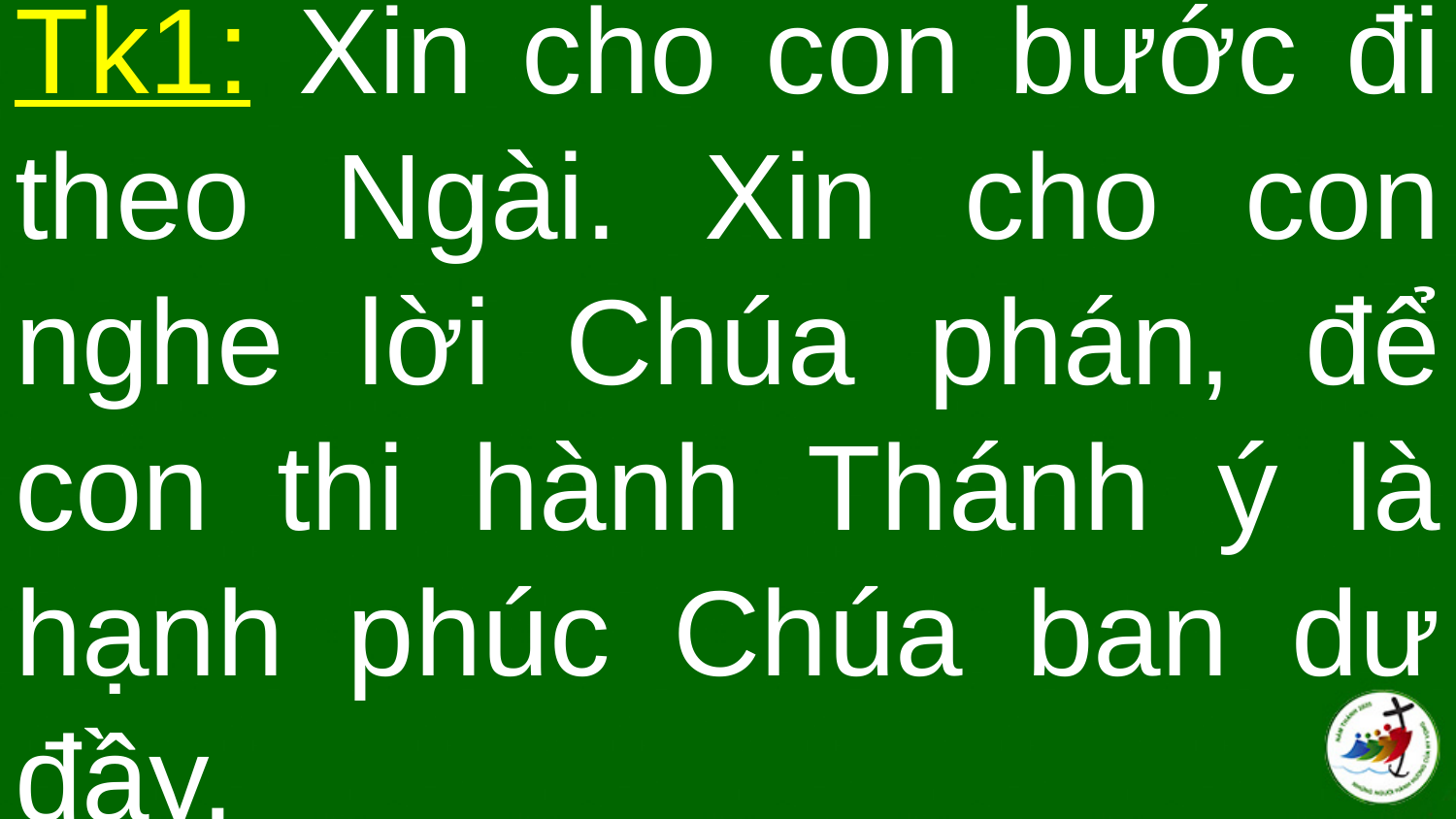

# Tk1: Xin cho con bước đi theo Ngài. Xin cho con nghe lời Chúa phán, để con thi hành Thánh ý là hạnh phúc Chúa ban dư đầy.